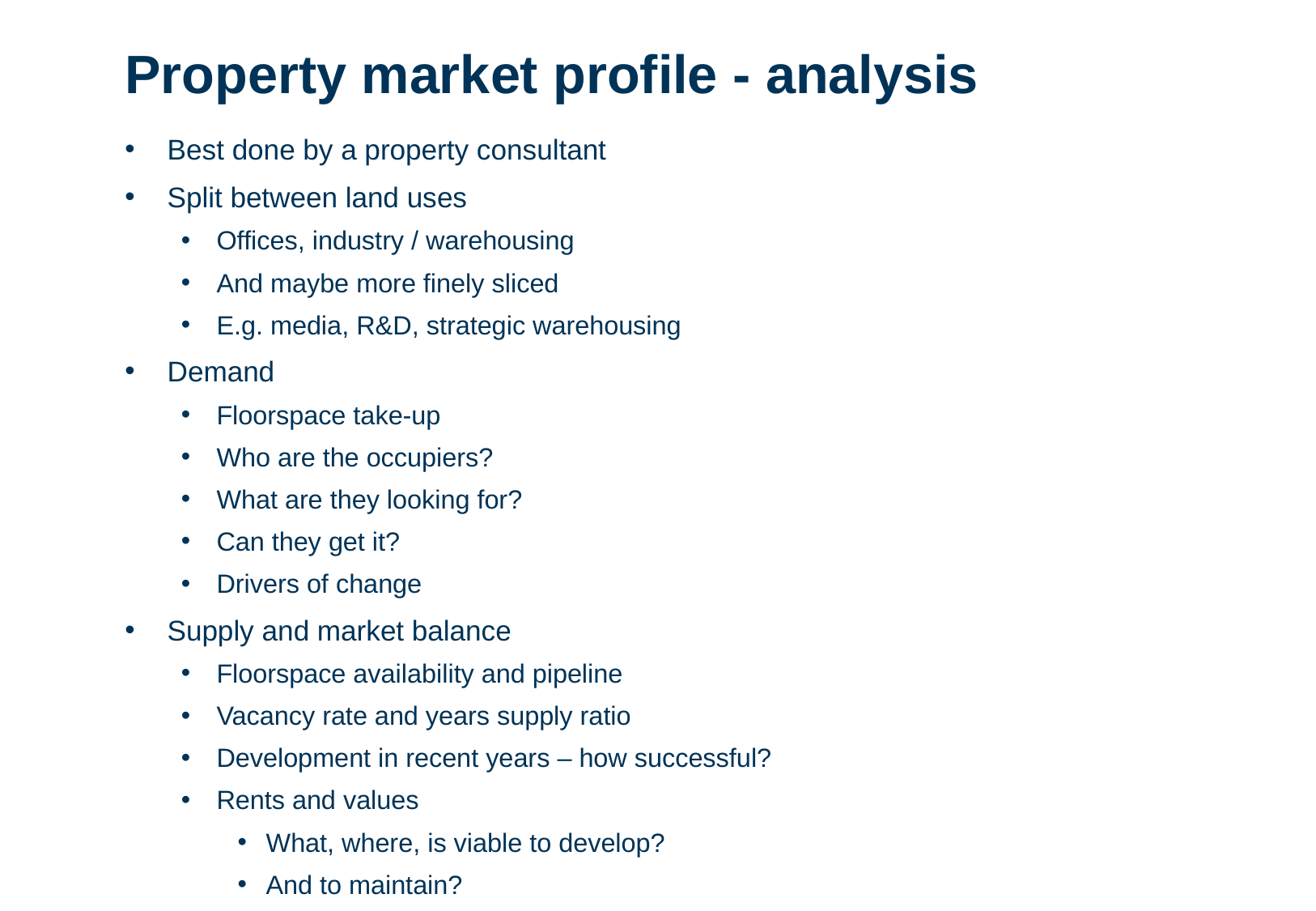

# Property market profile - analysis
Best done by a property consultant
Split between land uses
Offices, industry / warehousing
And maybe more finely sliced
E.g. media, R&D, strategic warehousing
Demand
Floorspace take-up
Who are the occupiers?
What are they looking for?
Can they get it?
Drivers of change
Supply and market balance
Floorspace availability and pipeline
Vacancy rate and years supply ratio
Development in recent years – how successful?
Rents and values
What, where, is viable to develop?
And to maintain?